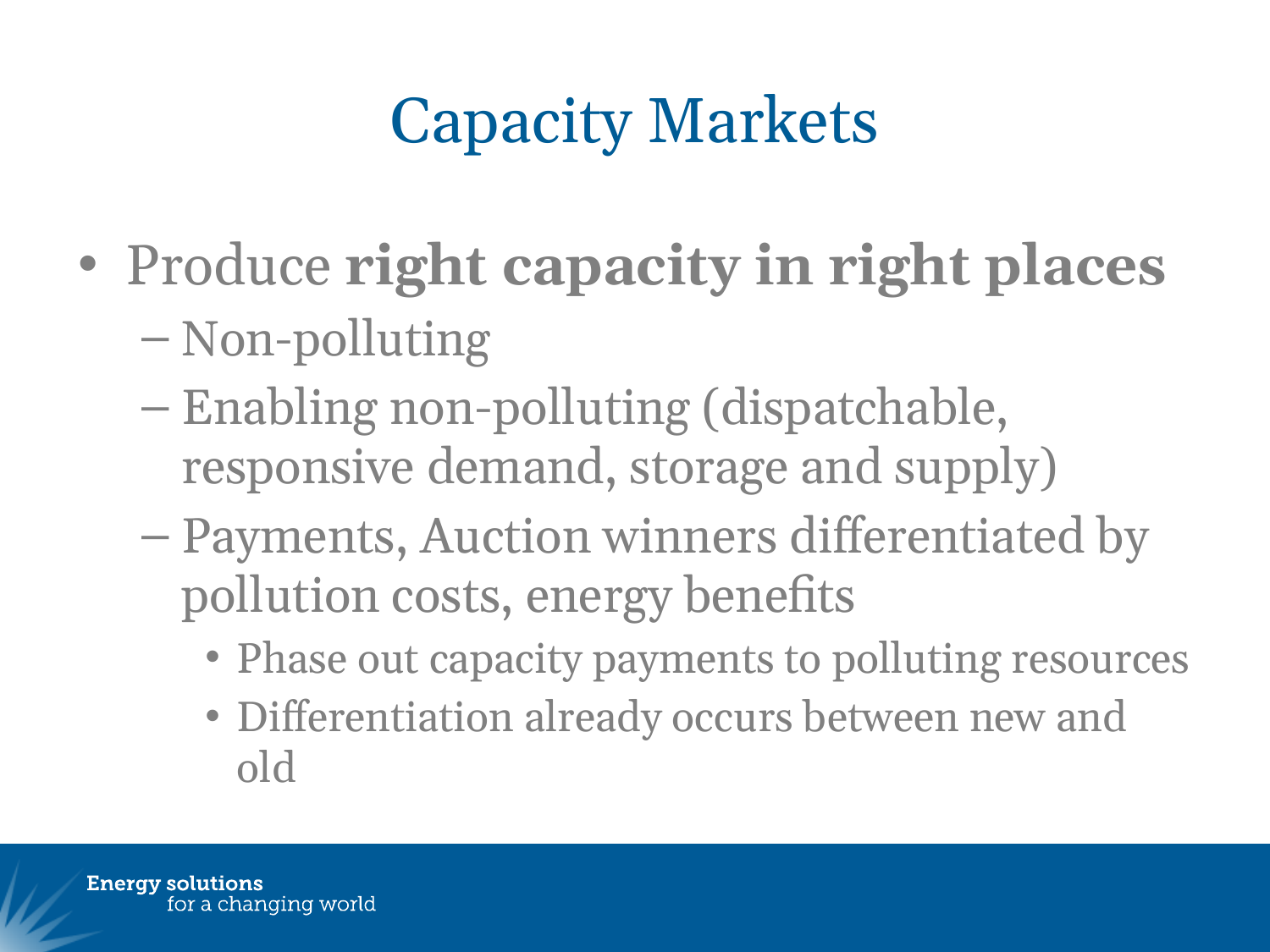

# Capacity Markets
Produce right capacity in right places
Non-polluting
Enabling non-polluting (dispatchable, responsive demand, storage and supply)
Payments, Auction winners differentiated by pollution costs, energy benefits
Phase out capacity payments to polluting resources
Differentiation already occurs between new and old